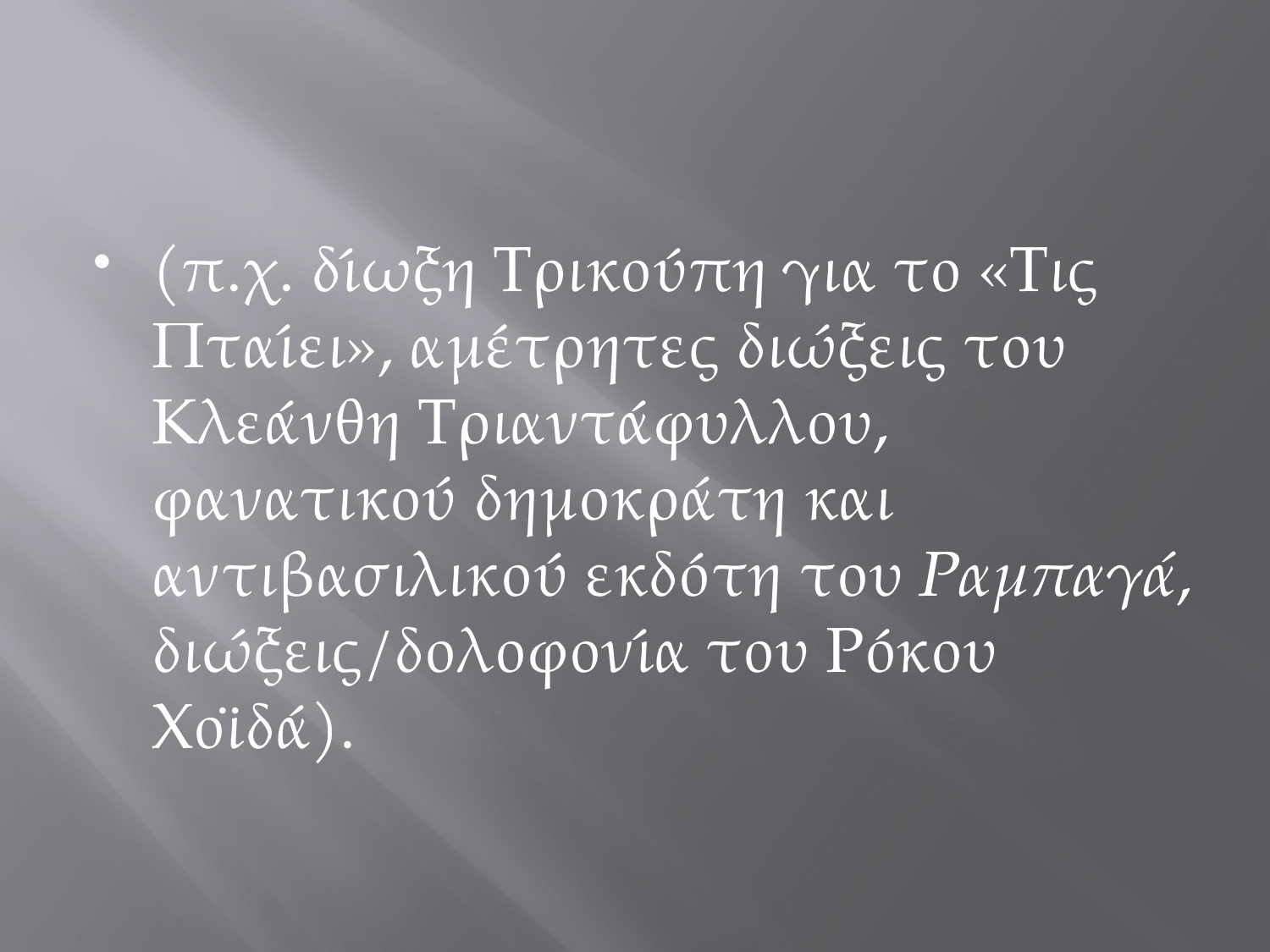

#
(π.χ. δίωξη Τρικούπη για το «Τις Πταίει», αμέτρητες διώξεις του Κλεάνθη Τριαντάφυλλου, φανατικού δημοκράτη και αντιβασιλικού εκδότη του Ραμπαγά, διώξεις/δολοφονία του Ρόκου Χοϊδά).